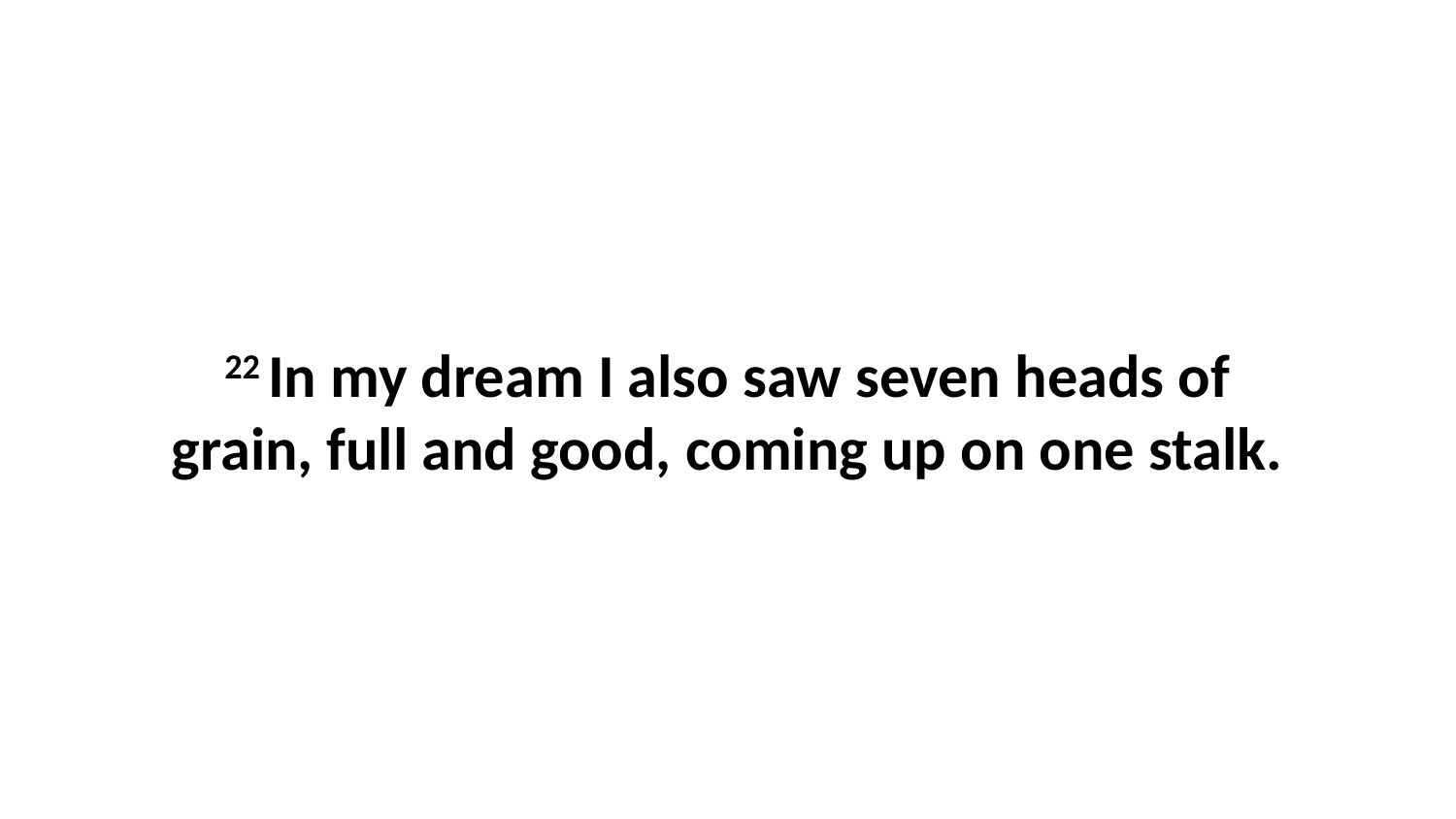

22 In my dream I also saw seven heads of grain, full and good, coming up on one stalk.